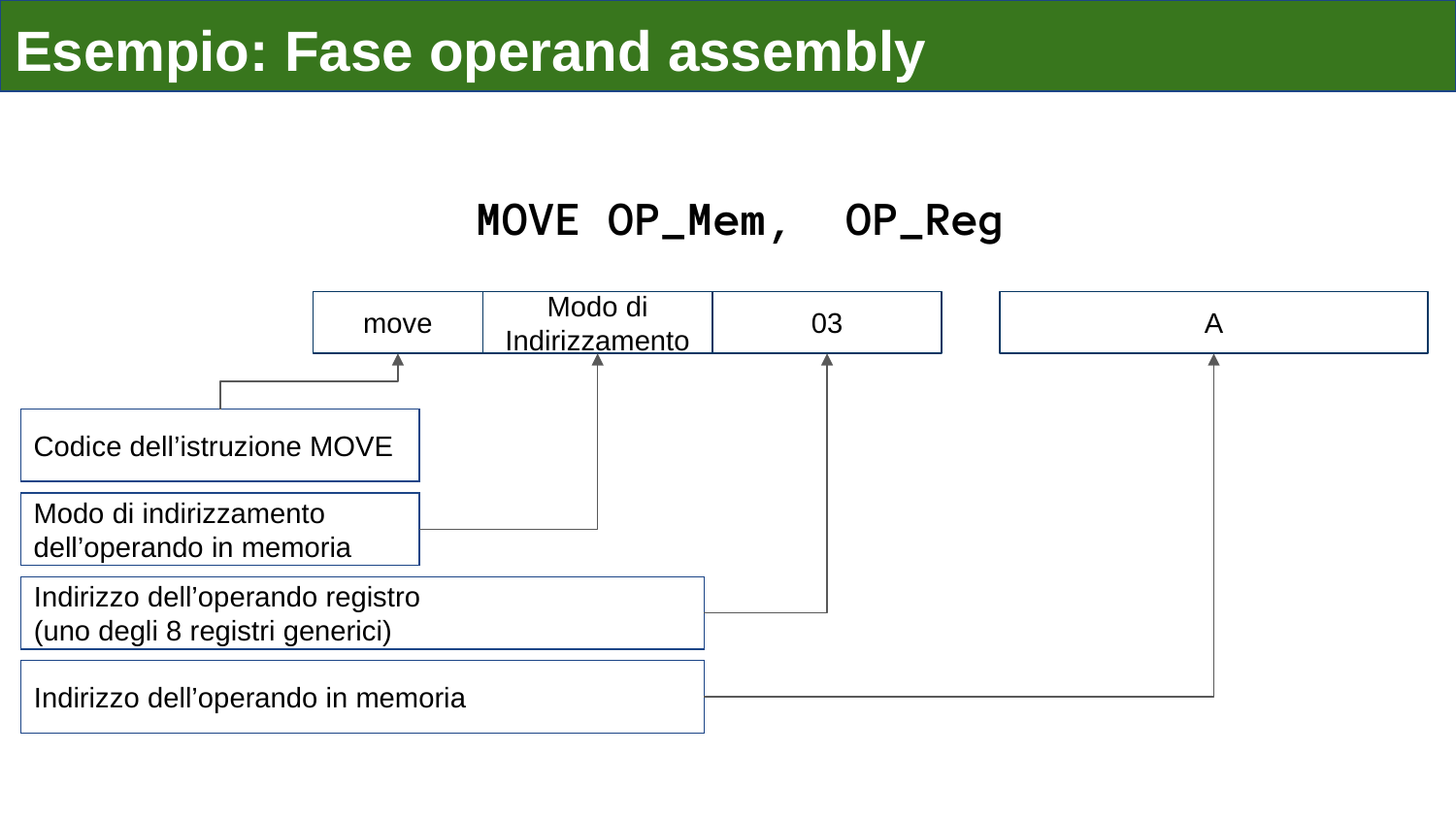

Esempio: Fase operand assembly
MOVE OP_Mem,  OP_Reg
03
move
Modo di Indirizzamento
A
Codice dell’istruzione MOVE
Modo di indirizzamento dell’operando in memoria
Indirizzo dell’operando registro
(uno degli 8 registri generici)
Indirizzo dell’operando in memoria